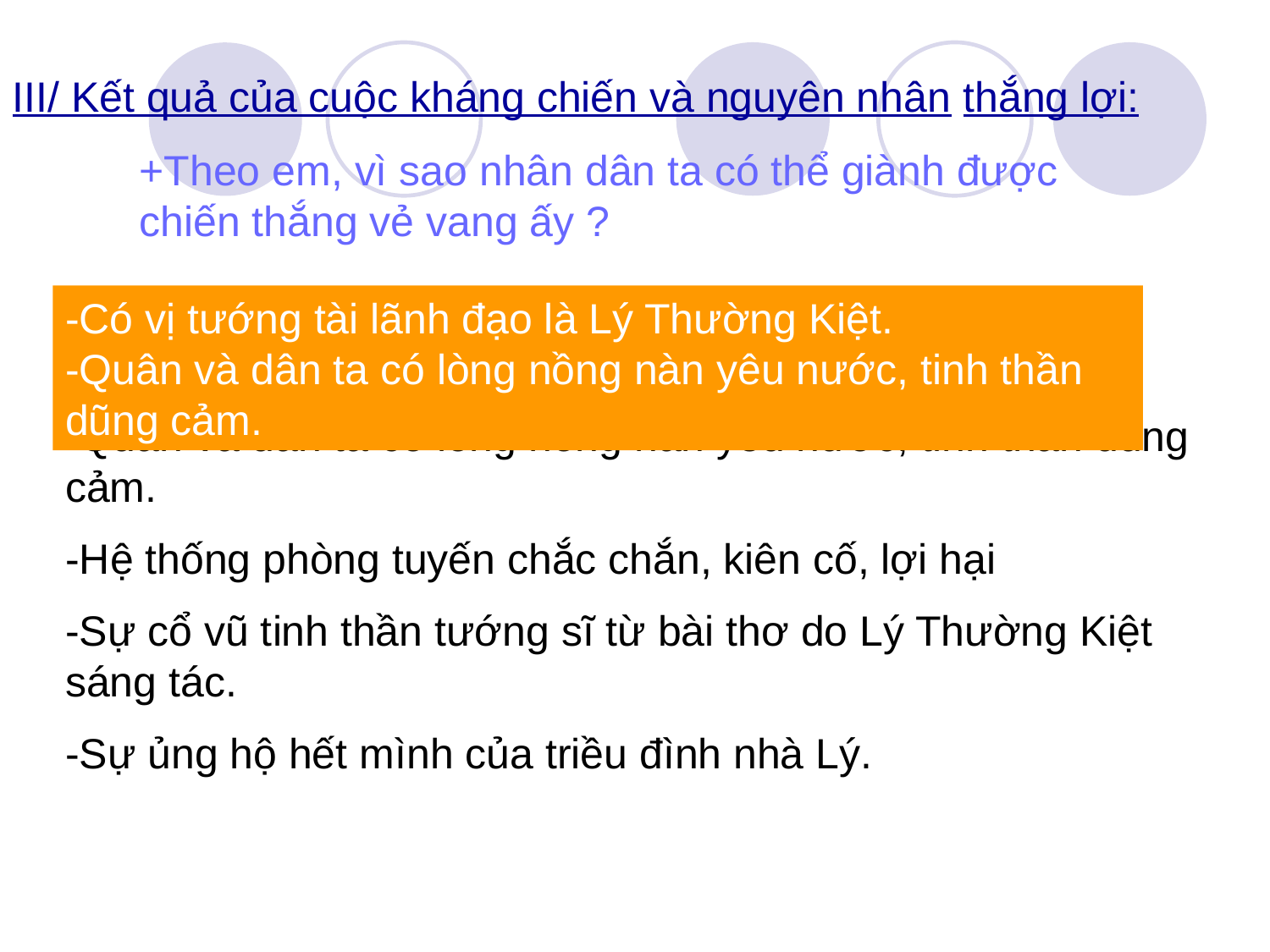

III/ Kết quả của cuộc kháng chiến và nguyên nhân thắng lợi:
+Theo em, vì sao nhân dân ta có thể giành được chiến thắng vẻ vang ấy ?
-Có vị tướng tài lãnh đạo là Lý Thường Kiệt.
-Quân và dân ta có lòng nồng nàn yêu nước, tinh thần dũng cảm.
-Có vị tướng tài lãnh đạo là Lý Thường Kiệt.
-Quân và dân ta có lòng nồng nàn yêu nước, tinh thần dũng cảm.
-Hệ thống phòng tuyến chắc chắn, kiên cố, lợi hại
-Sự cổ vũ tinh thần tướng sĩ từ bài thơ do Lý Thường Kiệt sáng tác.
-Sự ủng hộ hết mình của triều đình nhà Lý.